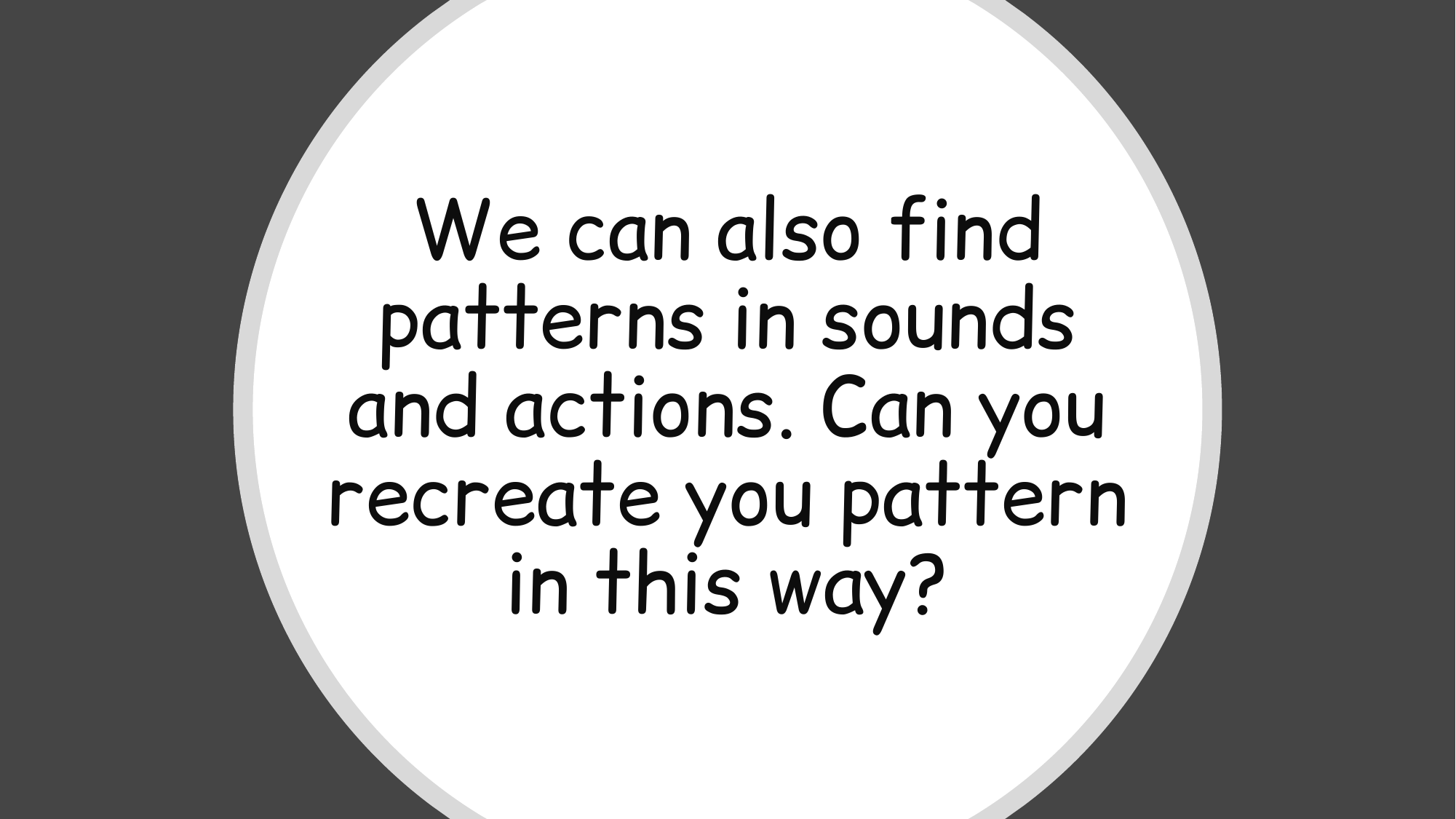

# We can also find patterns in sounds and actions. Can you recreate you pattern in this way?